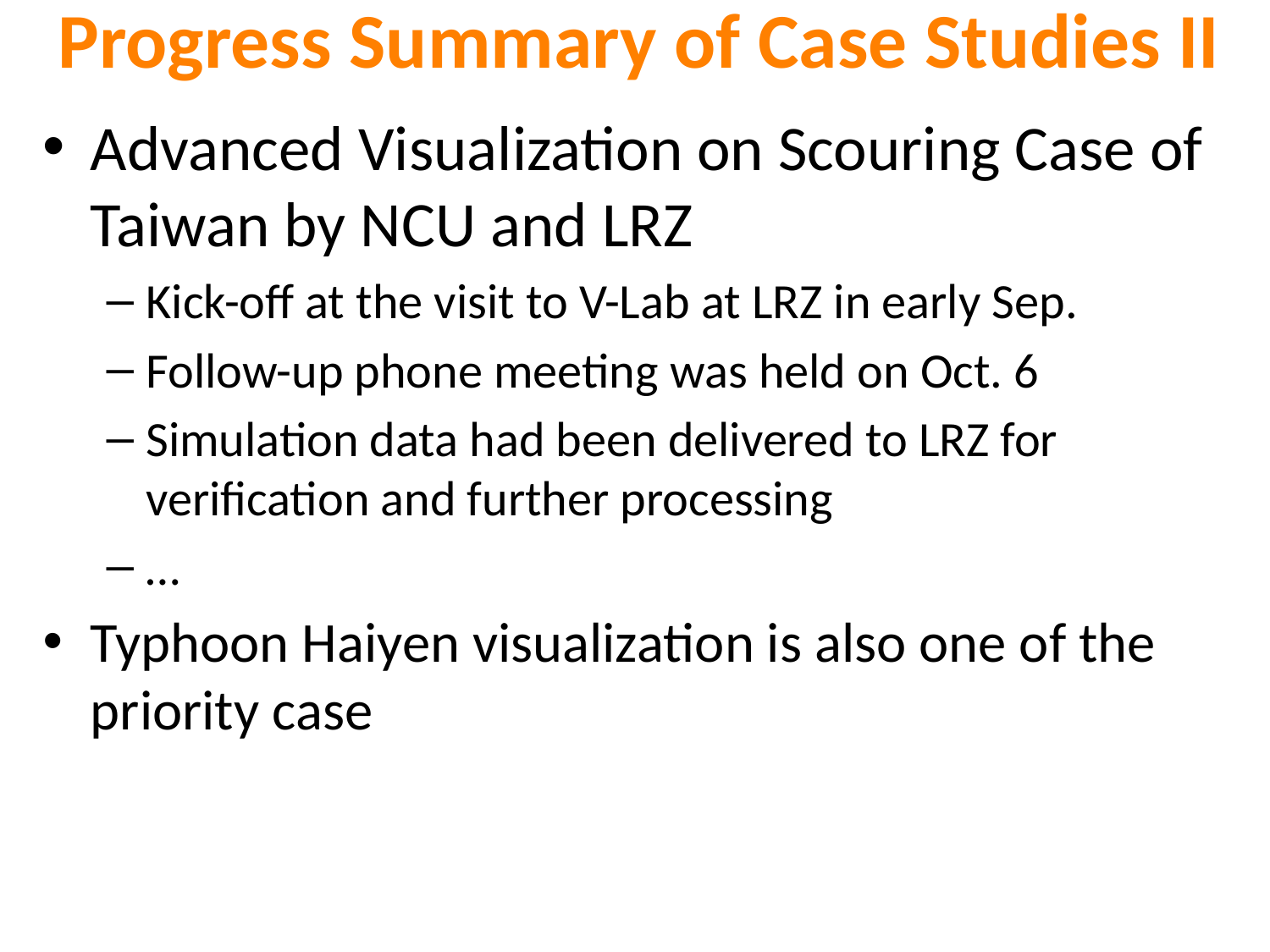

# Progress Summary of Case Studies II
Advanced Visualization on Scouring Case of Taiwan by NCU and LRZ
Kick-off at the visit to V-Lab at LRZ in early Sep.
Follow-up phone meeting was held on Oct. 6
Simulation data had been delivered to LRZ for verification and further processing
…
Typhoon Haiyen visualization is also one of the priority case